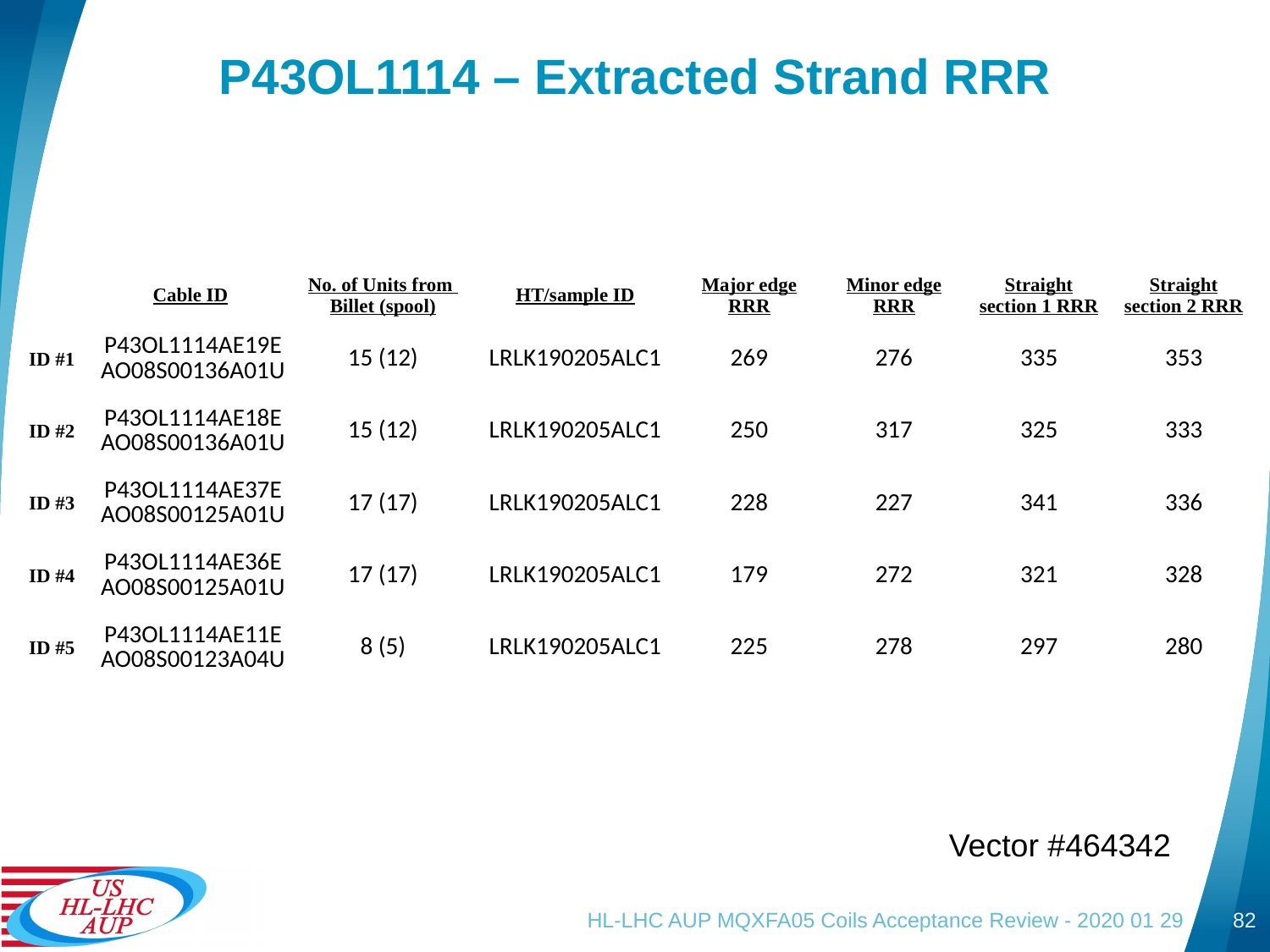

# P43OL1114 – Extracted Strand RRR
|  | Cable ID | No. of Units from Billet (spool) | HT/sample ID | Major edge RRR | Minor edge RRR | Straight section 1 RRR | Straight section 2 RRR |
| --- | --- | --- | --- | --- | --- | --- | --- |
| ID #1 | P43OL1114AE19E AO08S00136A01U | 15 (12) | LRLK190205ALC1 | 269 | 276 | 335 | 353 |
| ID #2 | P43OL1114AE18E AO08S00136A01U | 15 (12) | LRLK190205ALC1 | 250 | 317 | 325 | 333 |
| ID #3 | P43OL1114AE37E AO08S00125A01U | 17 (17) | LRLK190205ALC1 | 228 | 227 | 341 | 336 |
| ID #4 | P43OL1114AE36E AO08S00125A01U | 17 (17) | LRLK190205ALC1 | 179 | 272 | 321 | 328 |
| ID #5 | P43OL1114AE11E AO08S00123A04U | 8 (5) | LRLK190205ALC1 | 225 | 278 | 297 | 280 |
Vector #464342
HL-LHC AUP MQXFA05 Coils Acceptance Review - 2020 01 29
82